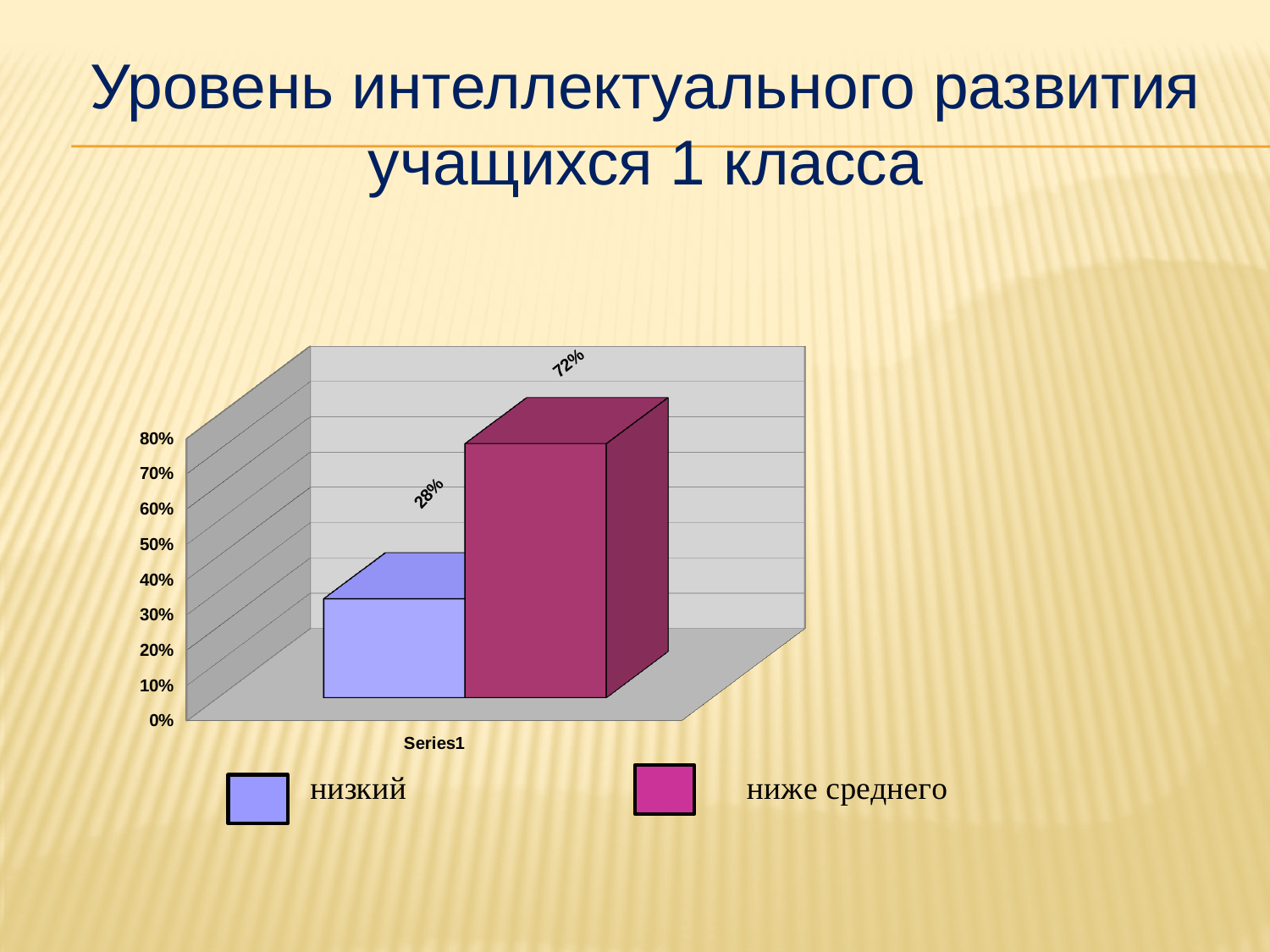

# Уровень интеллектуального развития учащихся 1 класса

[unsupported chart]